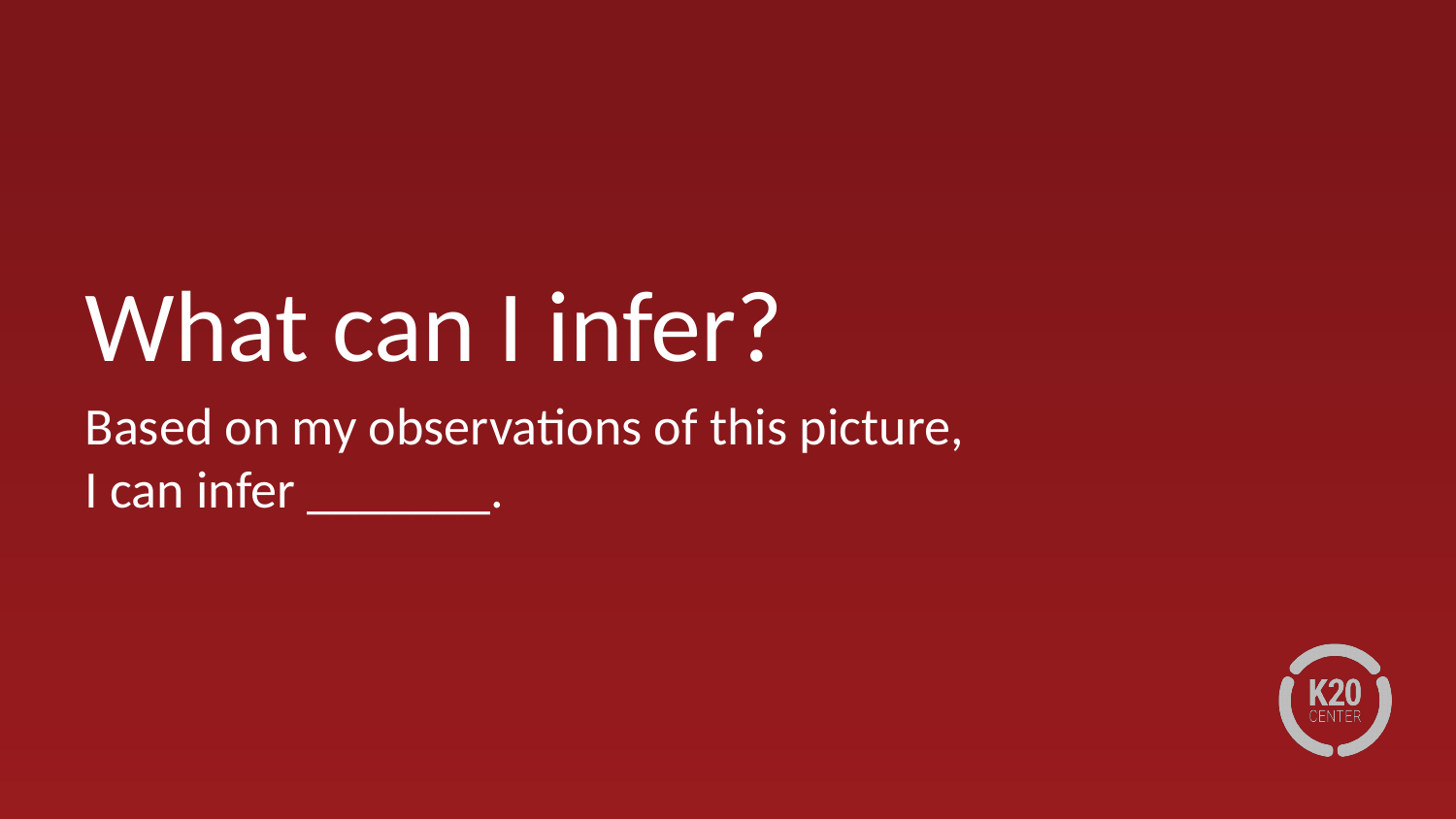

# What can I infer?
Based on my observations of this picture, I can infer _______.